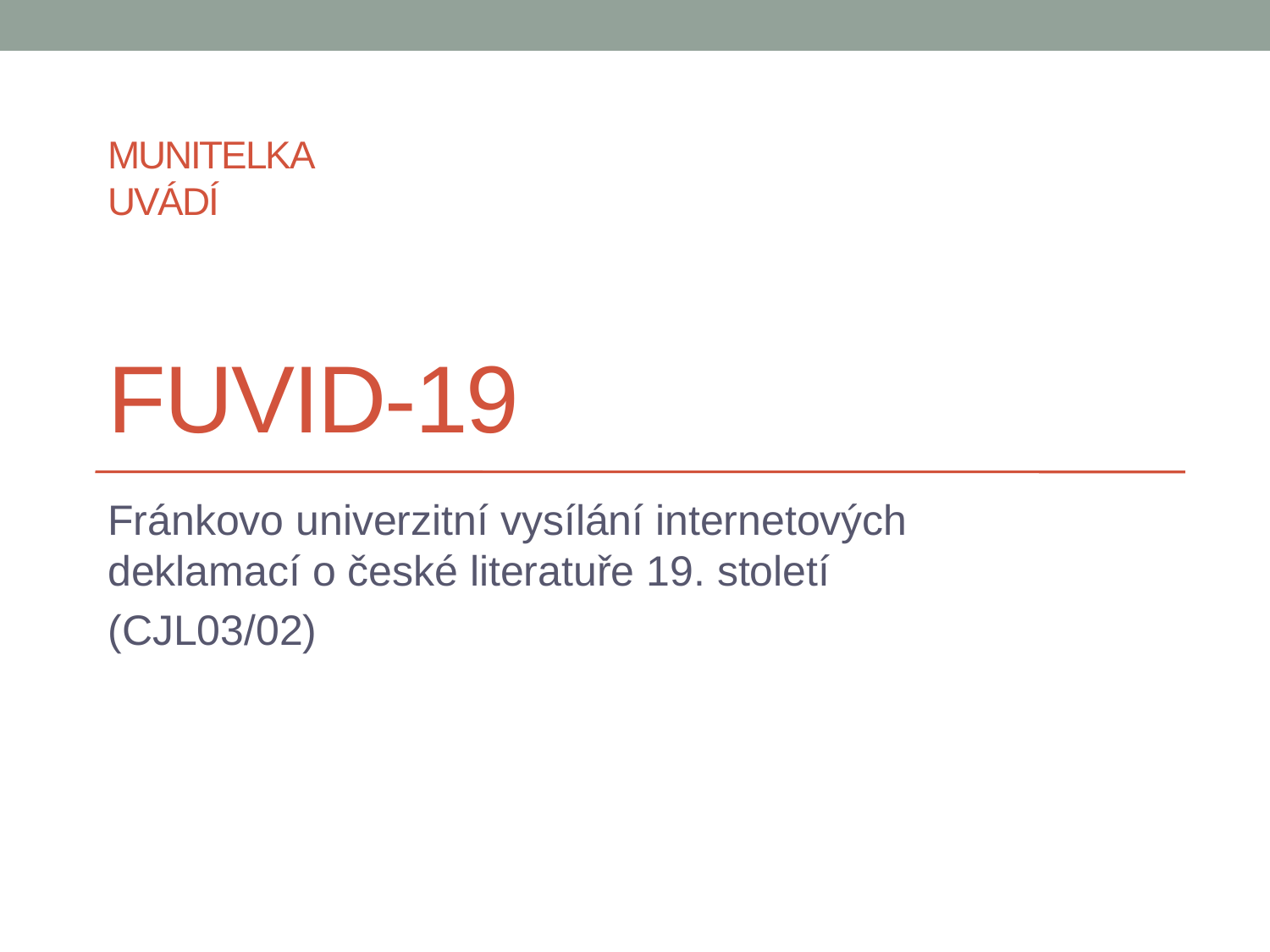

# Munitelka uvádí FUVID-19
Fránkovo univerzitní vysílání internetových deklamací o české literatuře 19. století
(CJL03/02)